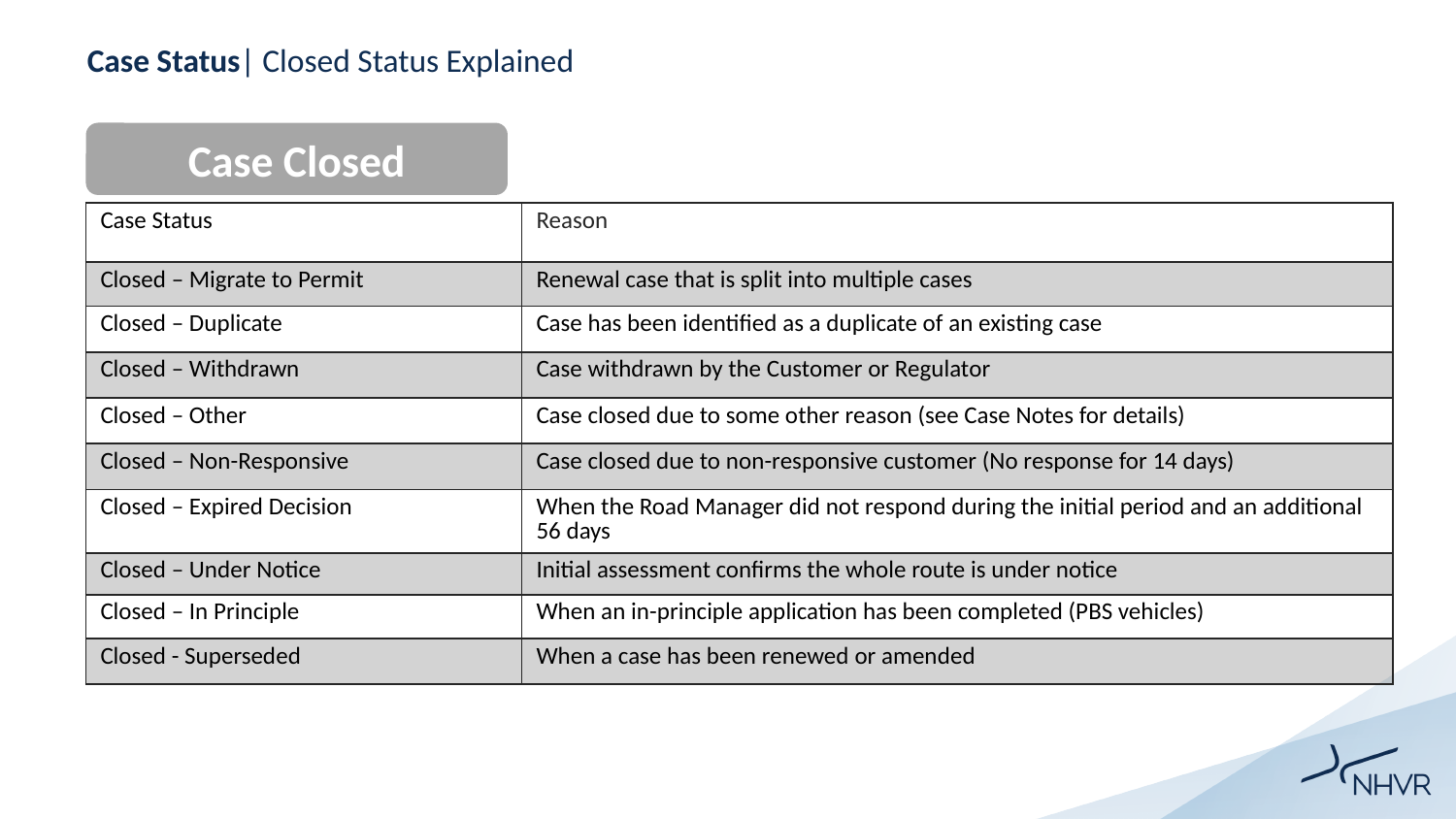

# Case Status| Closed Status Explained
Case Closed
| Case Status | Reason |
| --- | --- |
| Closed – Migrate to Permit | Renewal case that is split into multiple cases |
| Closed – Duplicate | Case has been identified as a duplicate of an existing case |
| Closed – Withdrawn | Case withdrawn by the Customer or Regulator |
| Closed – Other | Case closed due to some other reason (see Case Notes for details) |
| Closed – Non-Responsive | Case closed due to non-responsive customer (No response for 14 days) |
| Closed – Expired Decision | When the Road Manager did not respond during the initial period and an additional 56 days |
| Closed – Under Notice | Initial assessment confirms the whole route is under notice |
| Closed – In Principle | When an in-principle application has been completed (PBS vehicles) |
| Closed - Superseded | When a case has been renewed or amended |